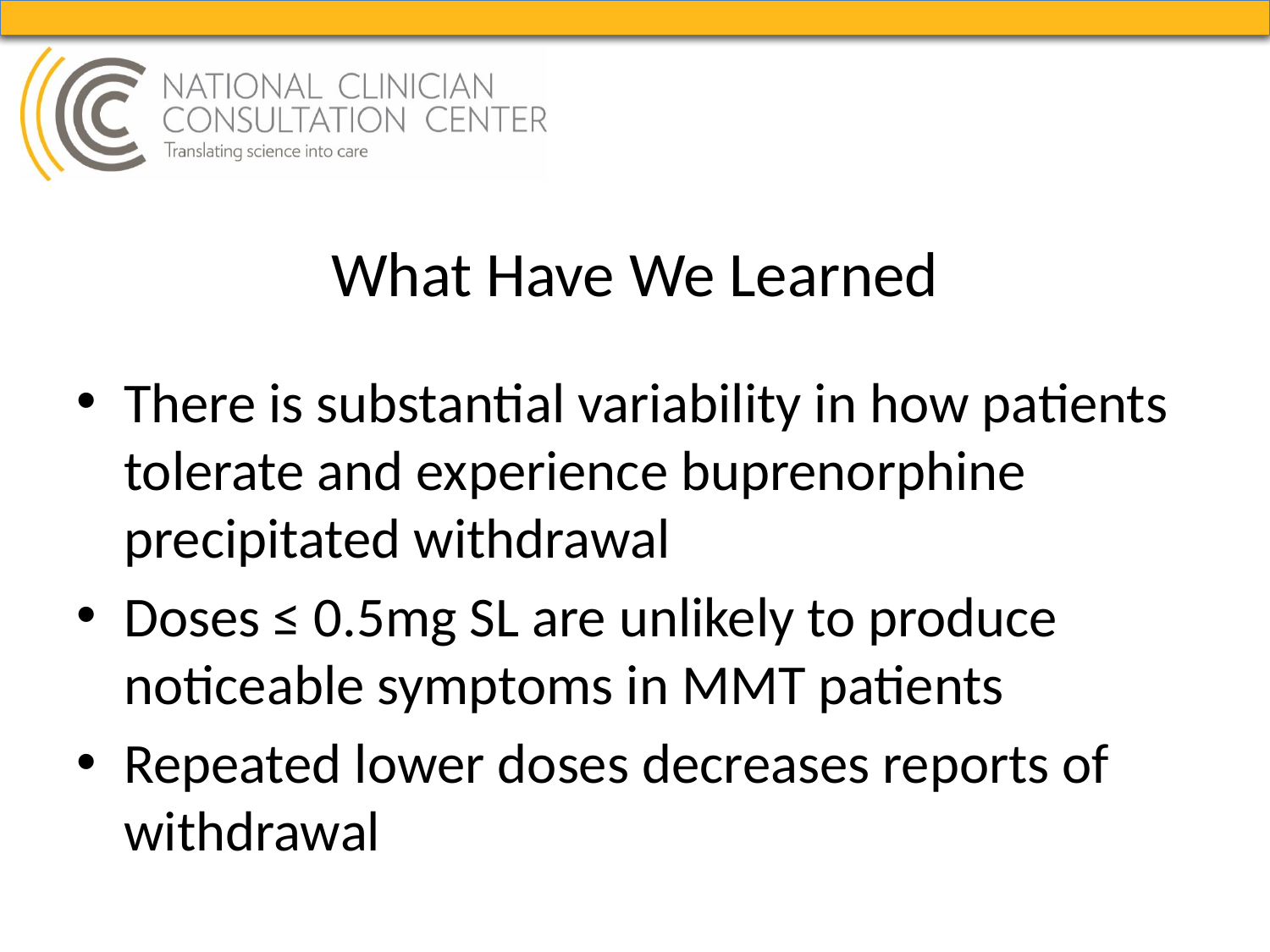

# What Have We Learned
There is substantial variability in how patients tolerate and experience buprenorphine precipitated withdrawal
Doses ≤ 0.5mg SL are unlikely to produce noticeable symptoms in MMT patients
Repeated lower doses decreases reports of withdrawal